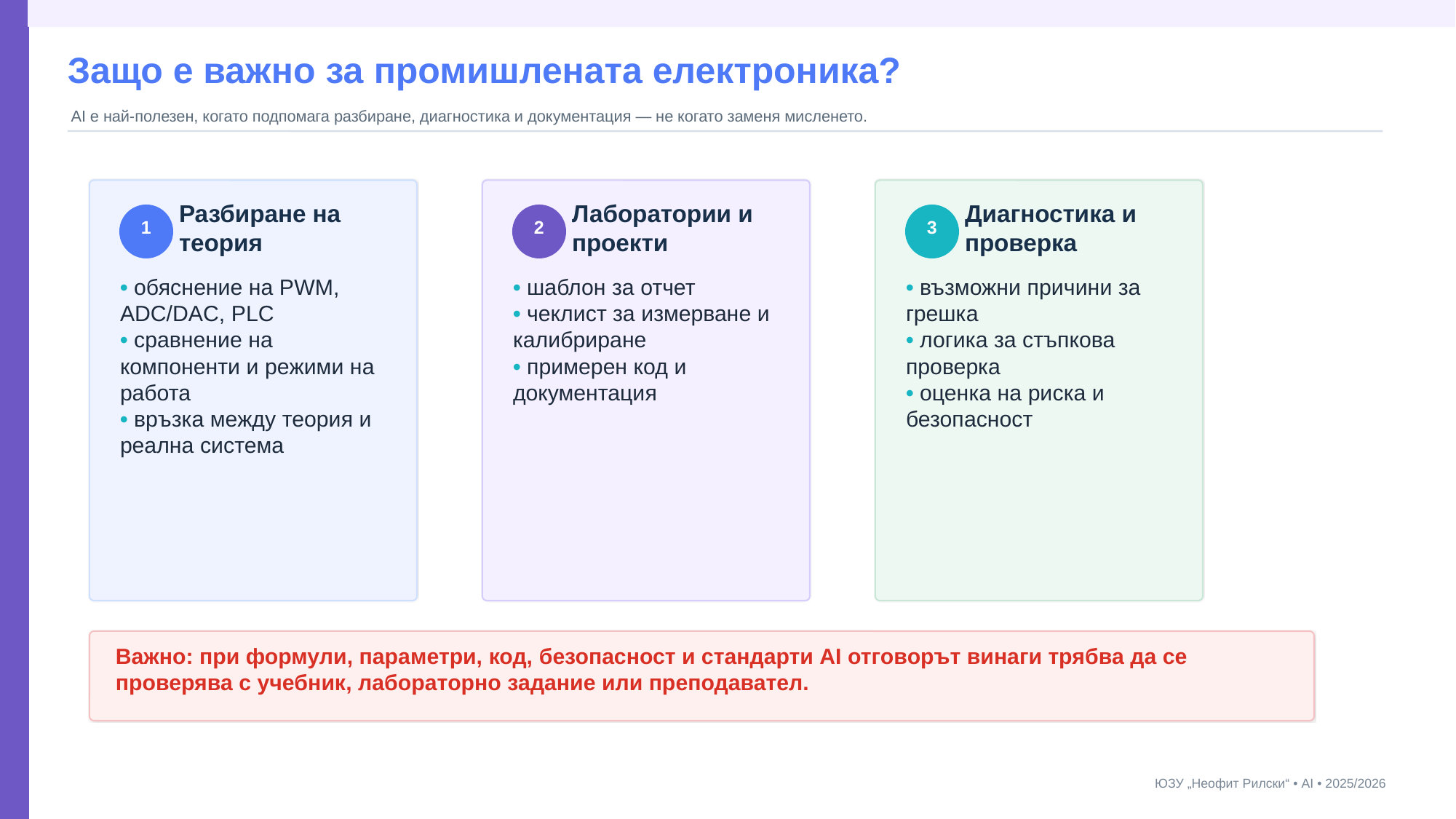

Защо е важно за промишлената електроника?
AI е най-полезен, когато подпомага разбиране, диагностика и документация — не когато заменя мисленето.

Разбиране на теория
Лаборатории и проекти
Диагностика и проверка
1
2
3
• обяснение на PWM, ADC/DAC, PLC
• сравнение на компоненти и режими на работа
• връзка между теория и реална система
• шаблон за отчет
• чеклист за измерване и калибриране
• примерен код и документация
• възможни причини за грешка
• логика за стъпкова проверка
• оценка на риска и безопасност

Важно: при формули, параметри, код, безопасност и стандарти AI отговорът винаги трябва да се проверява с учебник, лабораторно задание или преподавател.
ЮЗУ „Неофит Рилски“ • AI • 2025/2026